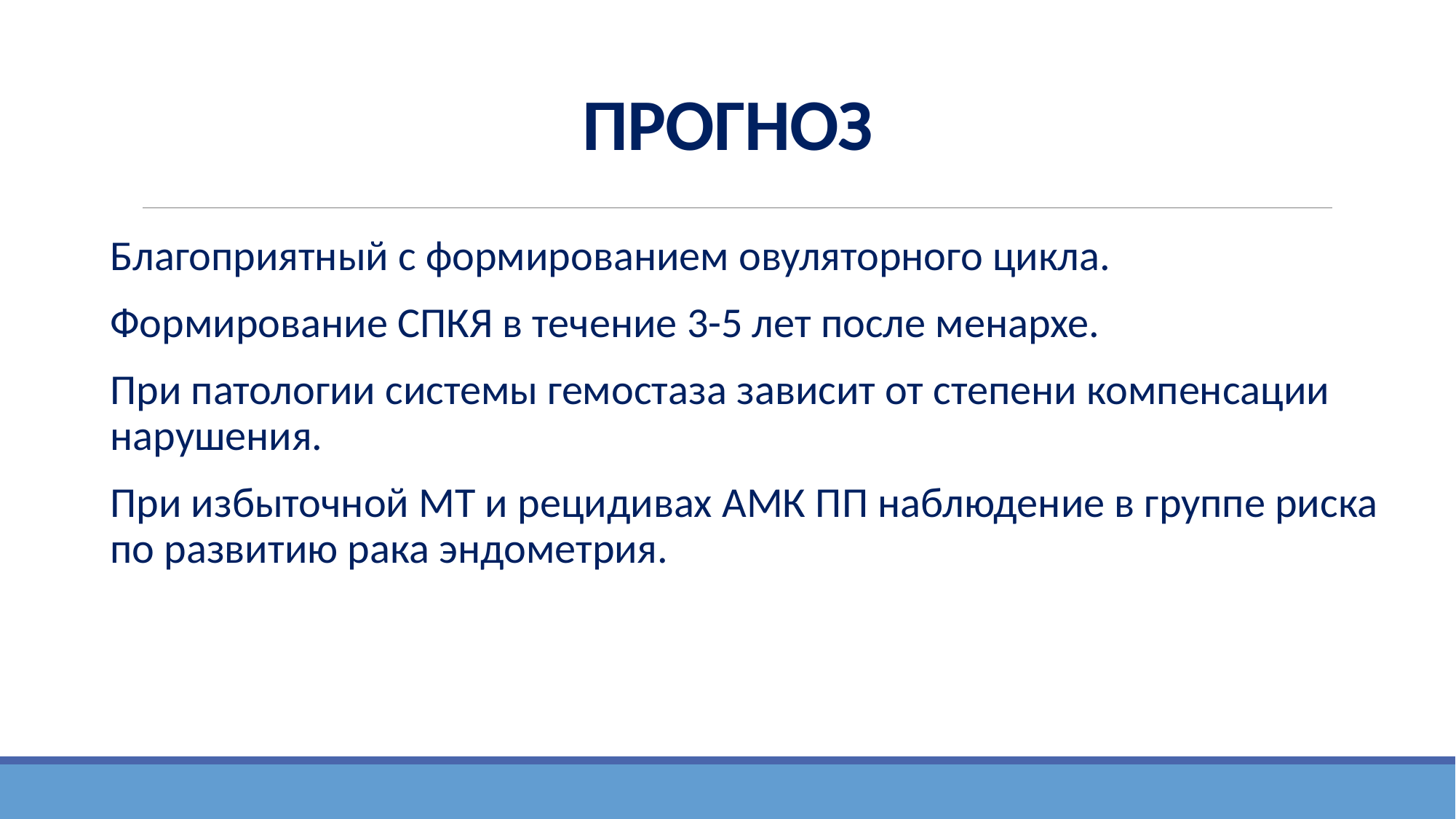

# ПРОГНОЗ
Благоприятный с формированием овуляторного цикла.
Формирование СПКЯ в течение 3-5 лет после менархе.
При патологии системы гемостаза зависит от степени компенсации нарушения.
При избыточной МТ и рецидивах АМК ПП наблюдение в группе риска по развитию рака эндометрия.